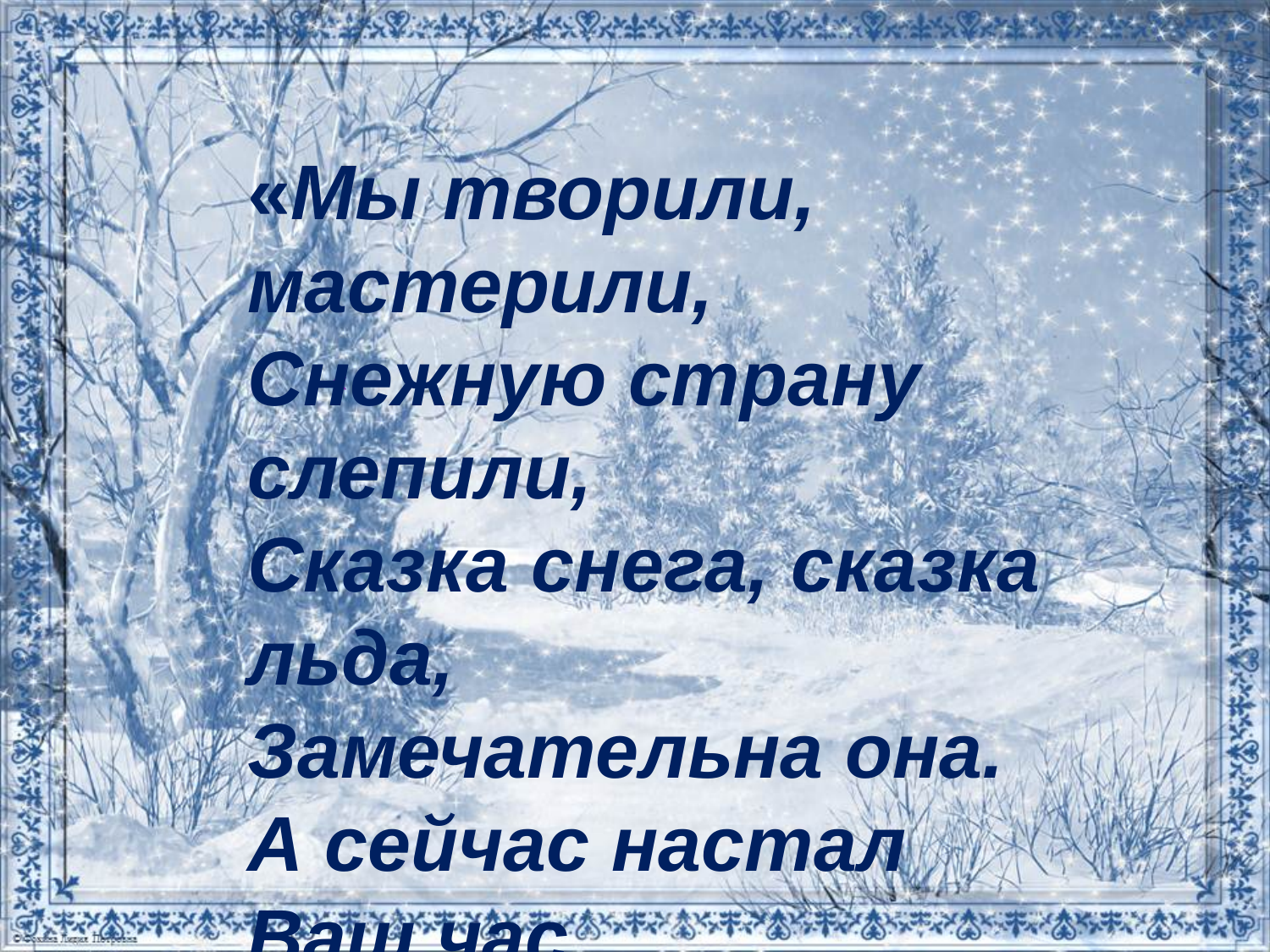

«Мы творили, мастерили,
Снежную страну слепили,
Сказка снега, сказка льда,
Замечательна она.
А сейчас настал Ваш час,
Полюбуйтесь-ка на нас.»

«